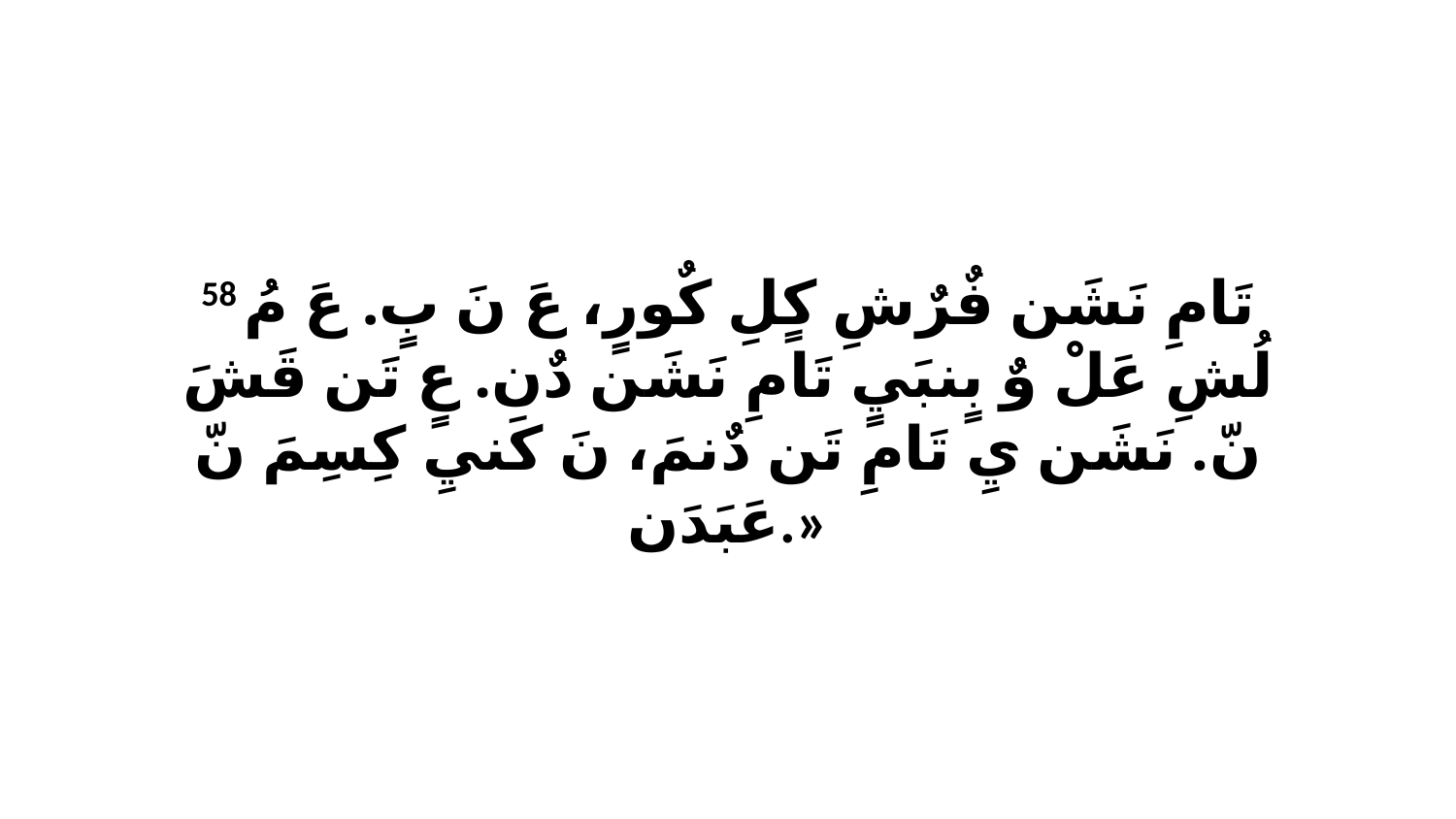

58 تَامِ نَشَن فٌرٌشِ كٍلِ كٌورٍ، عَ نَ بٍ. عَ مُ لُشِ عَلْ وٌ بٍنبَيٍ تَامِ نَشَن دٌن. عٍ تَن قَشَ نّ. نَشَن يِ تَامِ تَن دٌنمَ، نَ كَنيِ كِسِمَ نّ عَبَدَن.»